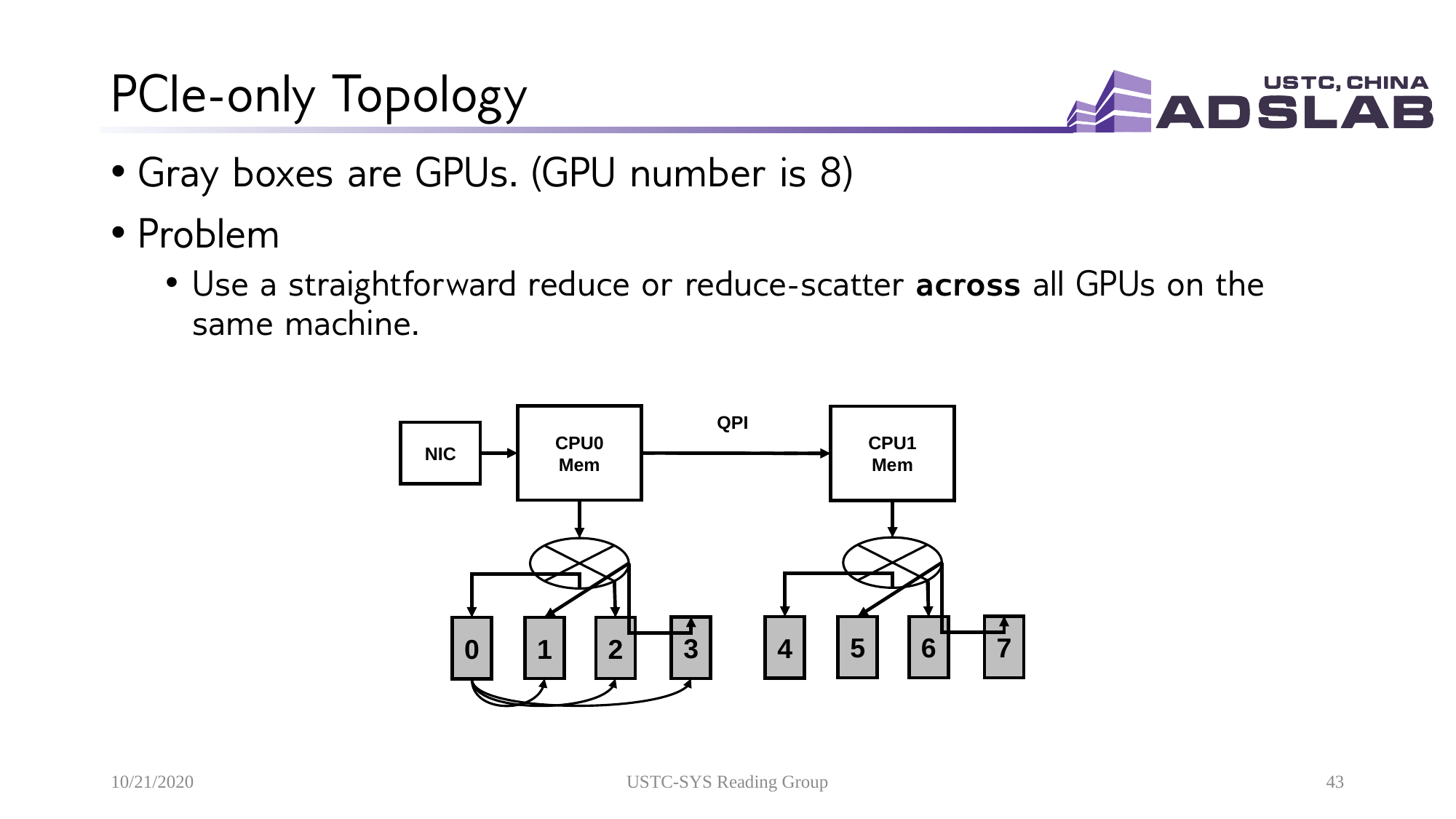

# PCIe-only Topology
Gray boxes are GPUs. (GPU number is 8)
Problem
Use a straightforward reduce or reduce-scatter across all GPUs on the same machine.
QPI
CPU0
Mem
CPU1
Mem
NIC

7
4
5
6
3
0
1
2
10/21/2020
USTC-SYS Reading Group